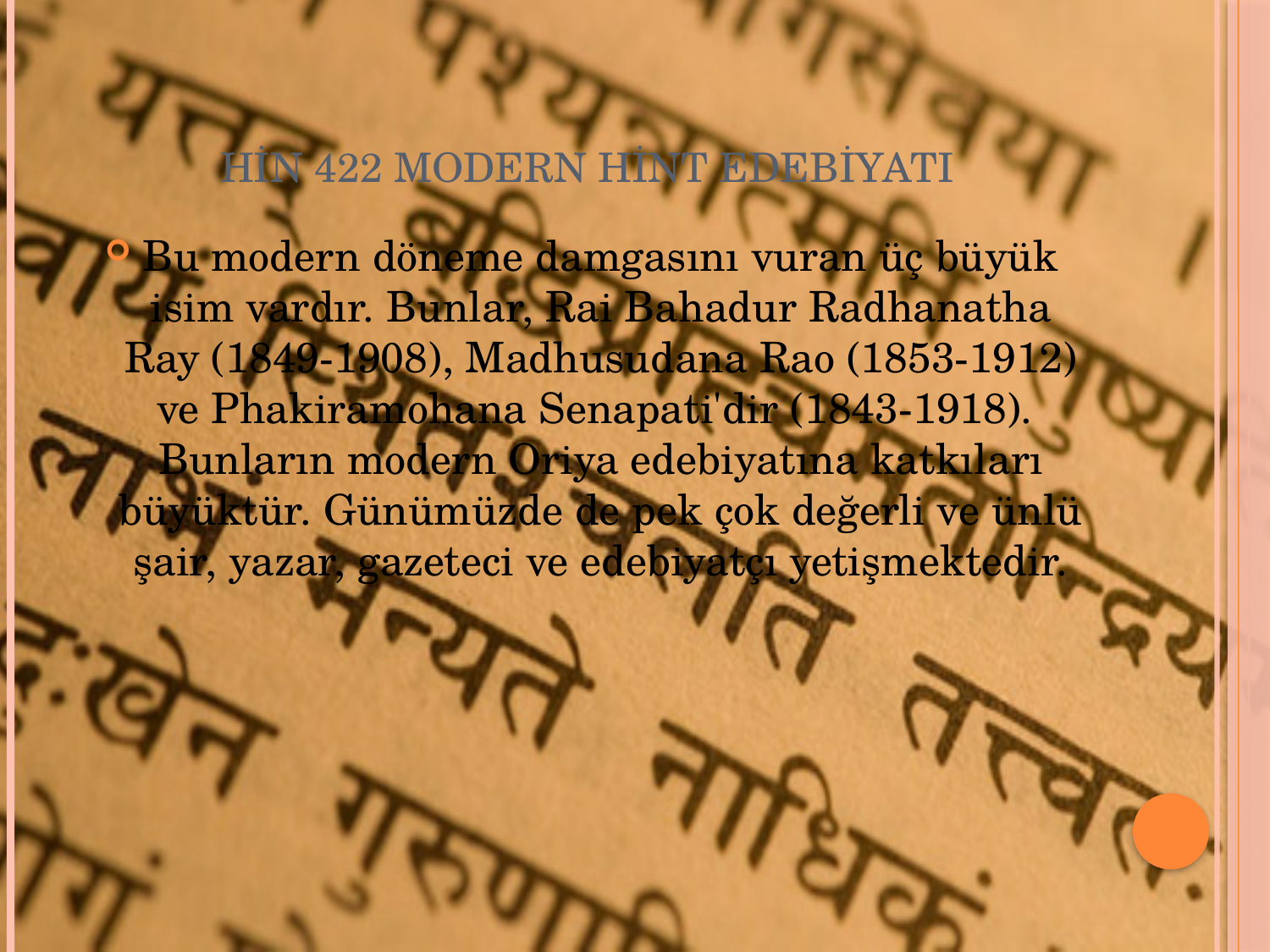

# HİN 422 MODERN HİNT EDEBİYATI
Bu modern döneme damgasını vuran üç büyük isim vardır. Bunlar, Rai Bahadur Radhanatha Ray (1849-1908), Madhusudana Rao (1853-1912) ve Phakiramohana Senapati'dir (1843-1918).  Bunların modern Oriya edebiyatına katkıları büyüktür. Günümüzde de pek çok değerli ve ünlü şair, yazar, gazeteci ve edebiyatçı yetişmektedir.